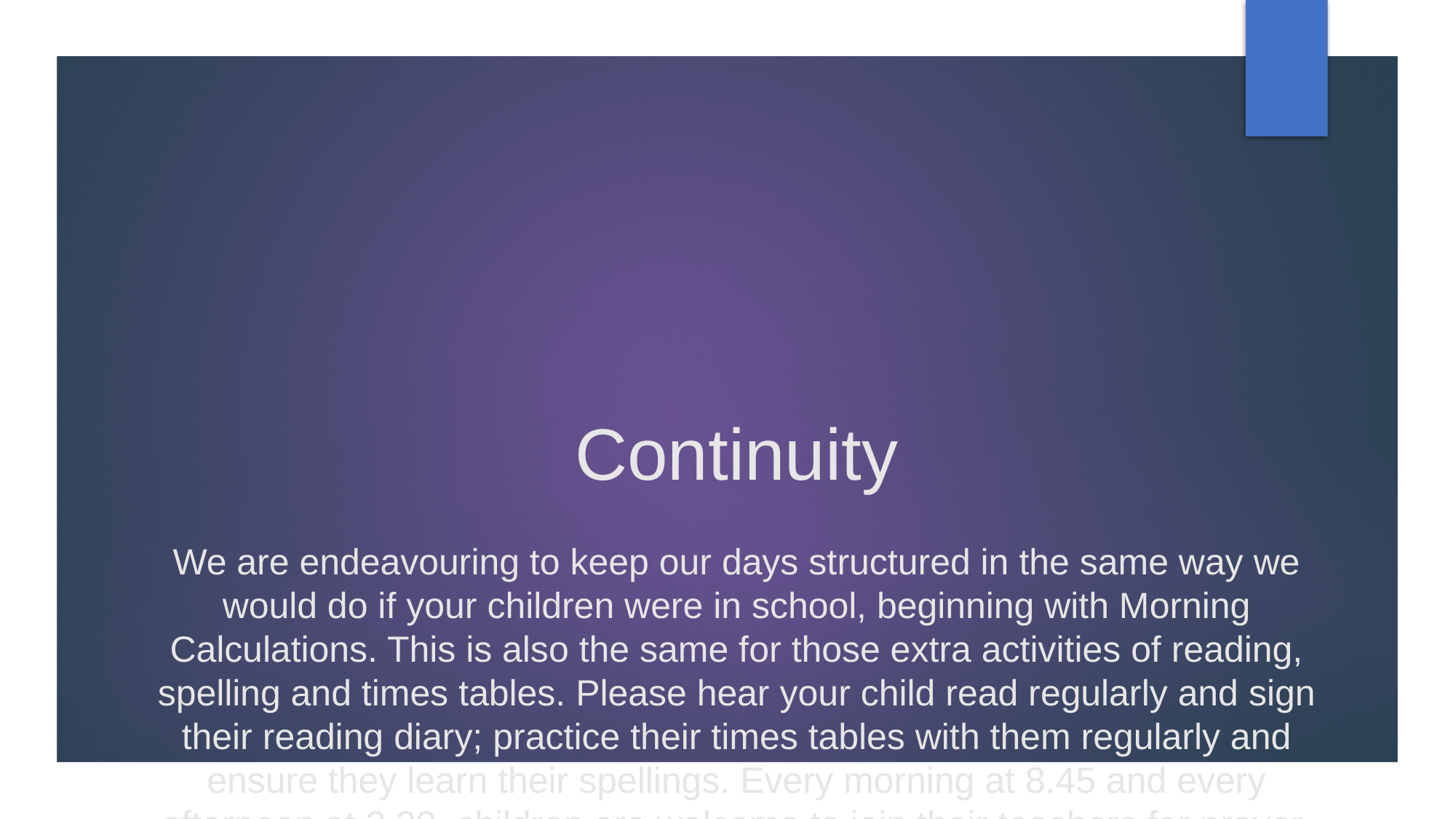

# Continuity We are endeavouring to keep our days structured in the same way we would do if your children were in school, beginning with Morning Calculations. This is also the same for those extra activities of reading, spelling and times tables. Please hear your child read regularly and sign their reading diary; practice their times tables with them regularly and ensure they learn their spellings. Every morning at 8.45 and every afternoon at 2.30, children are welcome to join their teachers for prayer. On a Wednesday, we will be setting up times to hear your children read as we whole-heartedly believe in the importance of reading. Please ensure that they check their calendars to see if they have got a meeting with us for this.